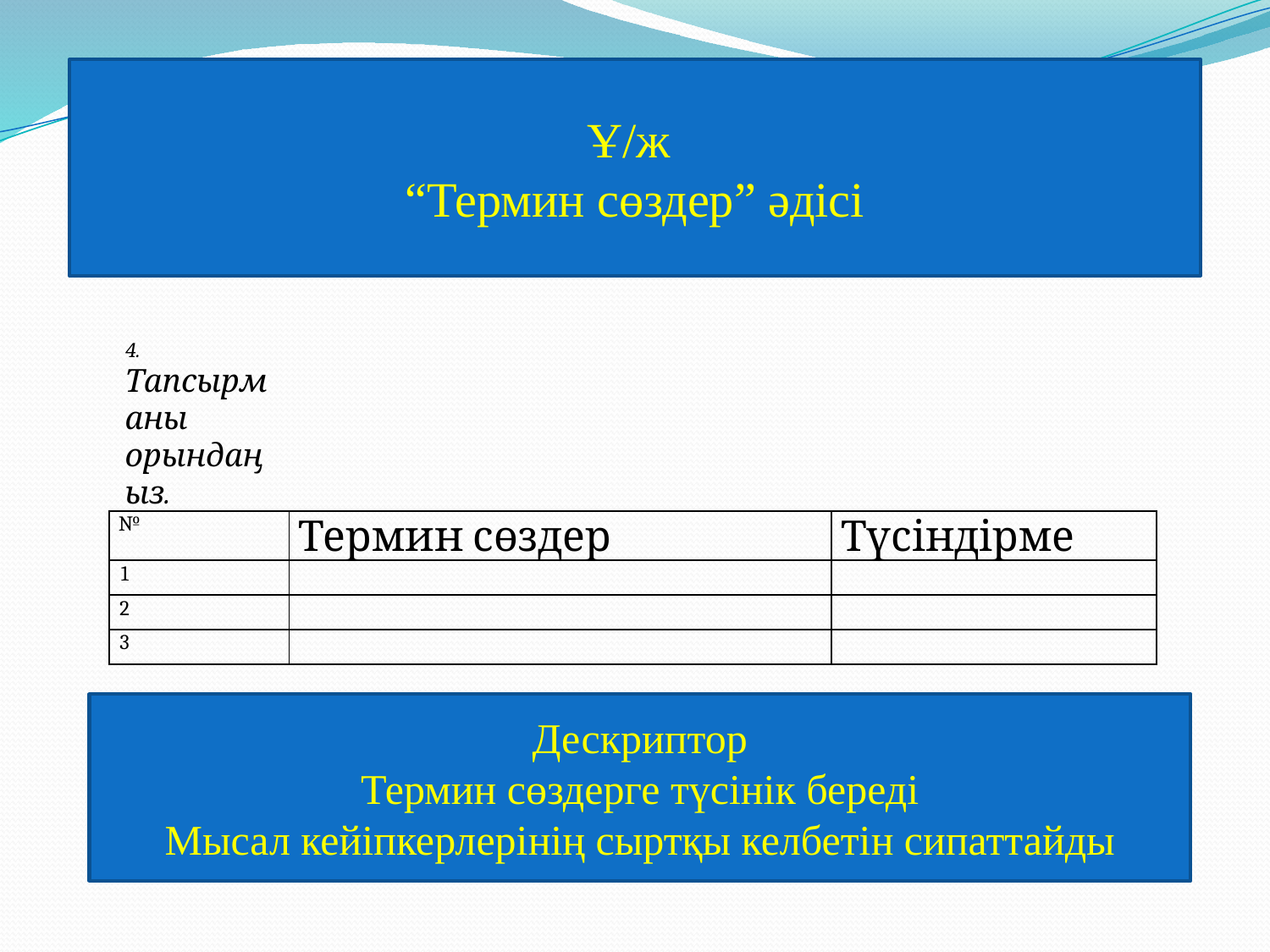

Ұ/ж
“Термин сөздер” әдісі
| 4. Тапсырманы орындаңыз. |  |  |
| --- | --- | --- |
| № | Термин сөздер | Түсіндірме |
| 1 |  |  |
| 2 |  |  |
| 3 |  |  |
Дескриптор
Термин сөздерге түсінік береді
Мысал кейіпкерлерінің сыртқы келбетін сипаттайды